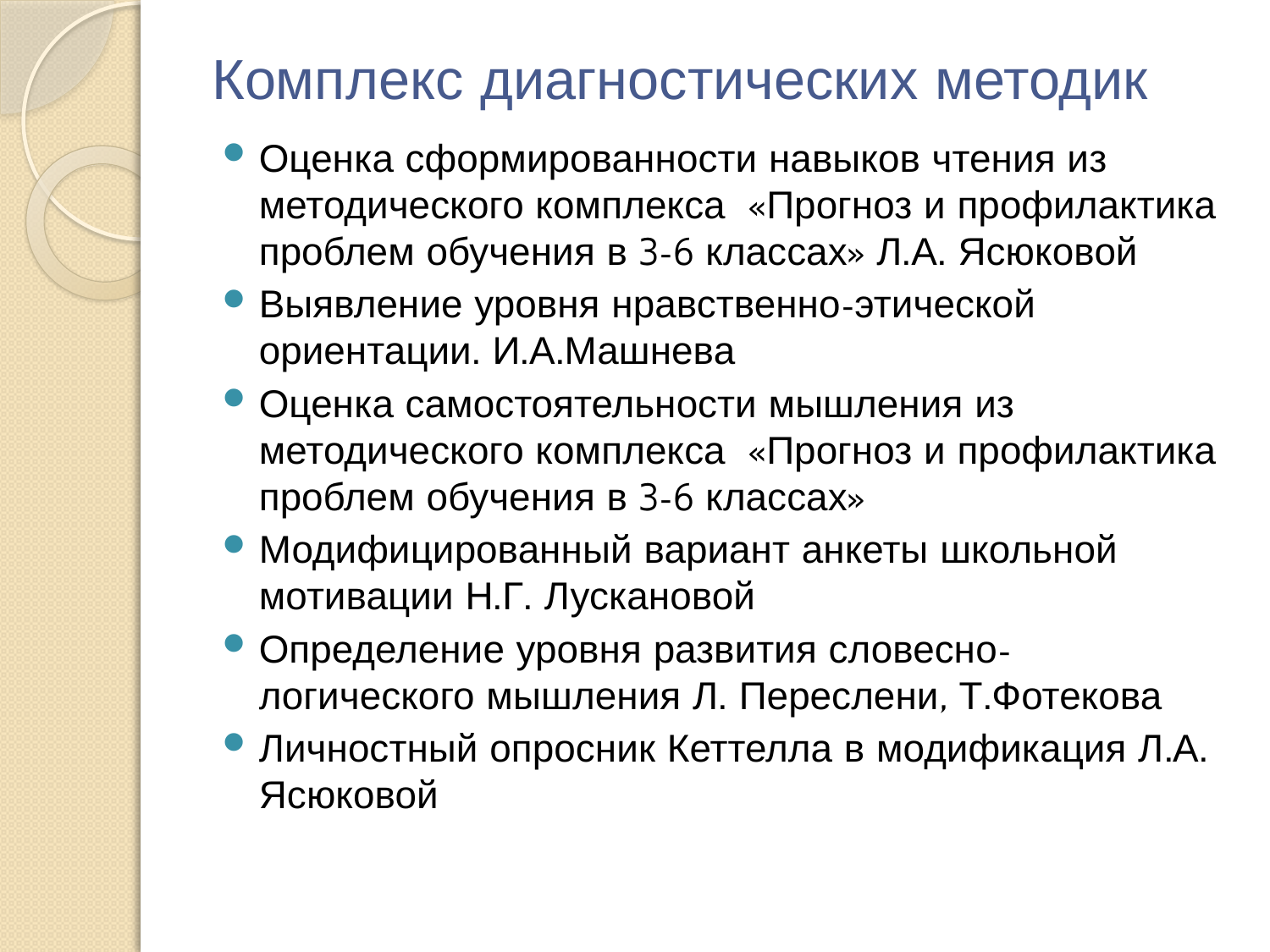

# Комплекс диагностических методик
Оценка сформированности навыков чтения из  методического комплекса  «Прогноз и профилактика проблем обучения в 3-6 классах» Л.А. Ясюковой
Выявление уровня нравственно-этической ориентации. И.А.Машнева
Оценка самостоятельности мышления из  методического комплекса  «Прогноз и профилактика проблем обучения в 3-6 классах»
Модифицированный вариант анкеты школьной мотивации Н.Г. Лускановой
Определение уровня развития словесно-логического мышления Л. Переслени, Т.Фотекова
Личностный опросник Кеттелла в модификация Л.А. Ясюковой